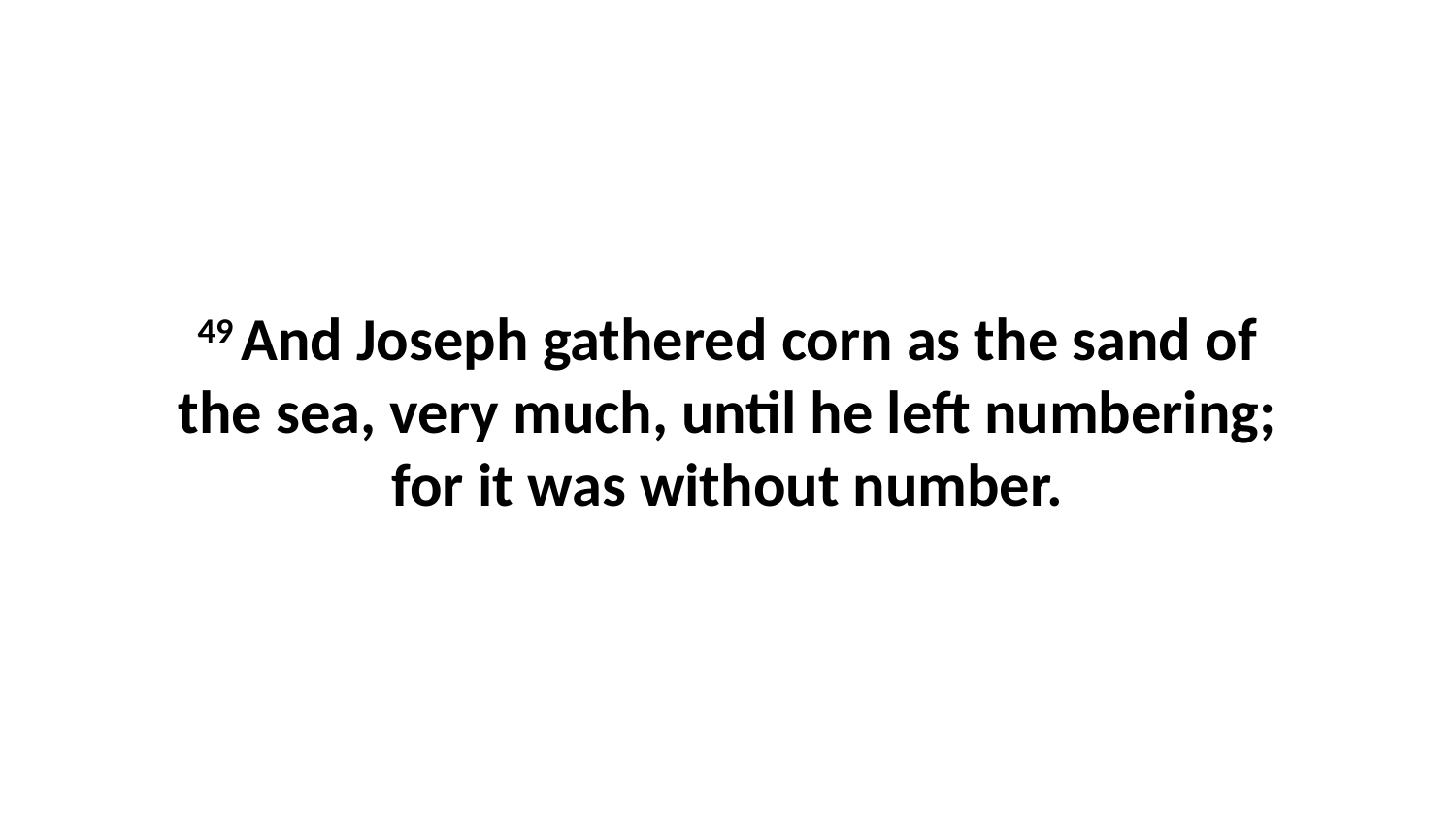

49 And Joseph gathered corn as the sand of the sea, very much, until he left numbering; for it was without number.